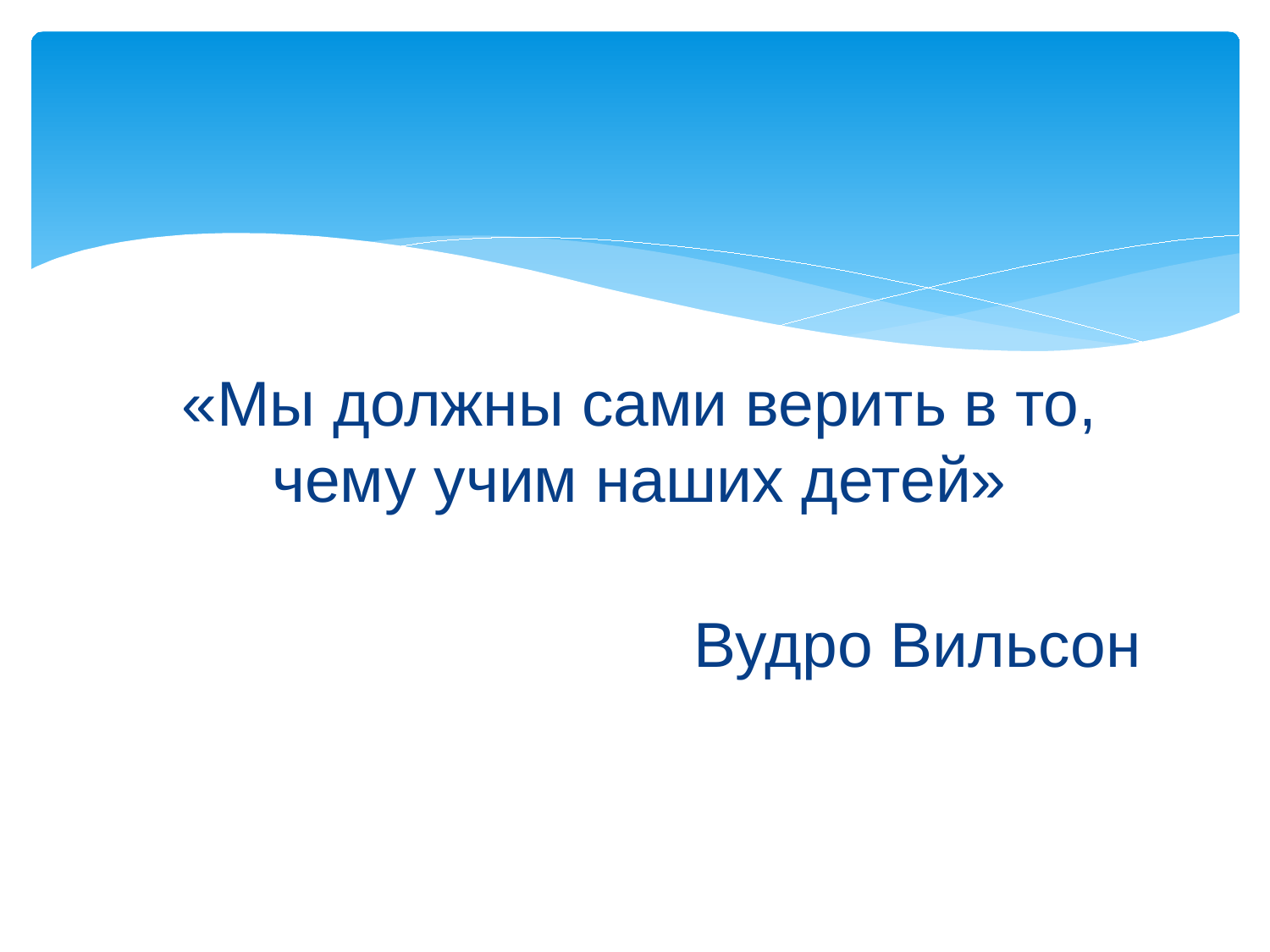

#
«Мы должны сами верить в то, чему учим наших детей»
                                                                   Вудро Вильсон